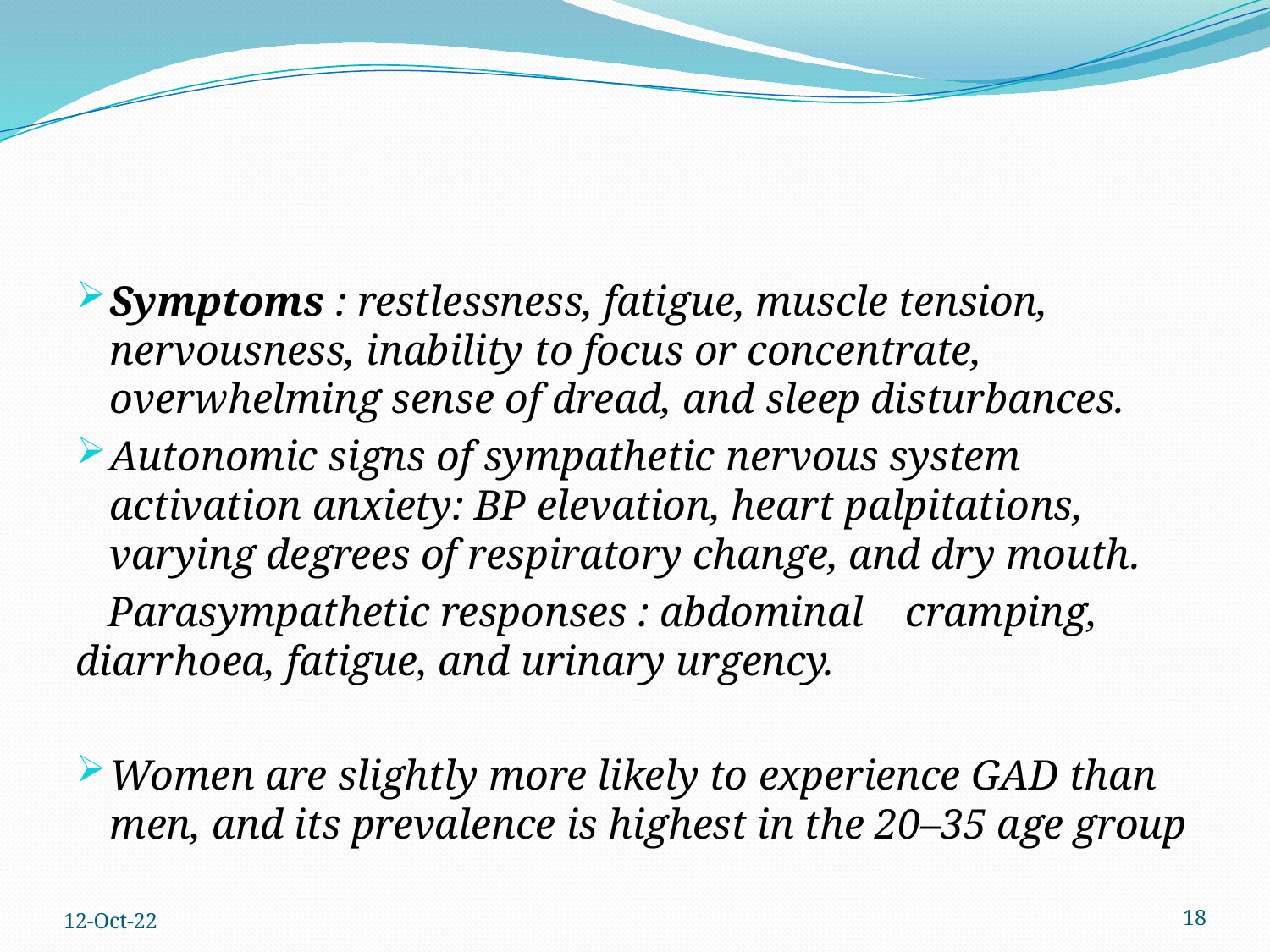

#
Symptoms : restlessness, fatigue, muscle tension, nervousness, inability to focus or concentrate,  overwhelming sense of dread, and sleep disturbances.
Autonomic signs of sympathetic nervous system activation anxiety: BP elevation, heart palpitations, varying degrees of respiratory change, and dry mouth.
   Parasympathetic responses : abdominal    cramping, diarrhoea, fatigue, and urinary urgency.

Women are slightly more likely to experience GAD than men, and its prevalence is highest in the 20–35 age group

12-Oct-22
18